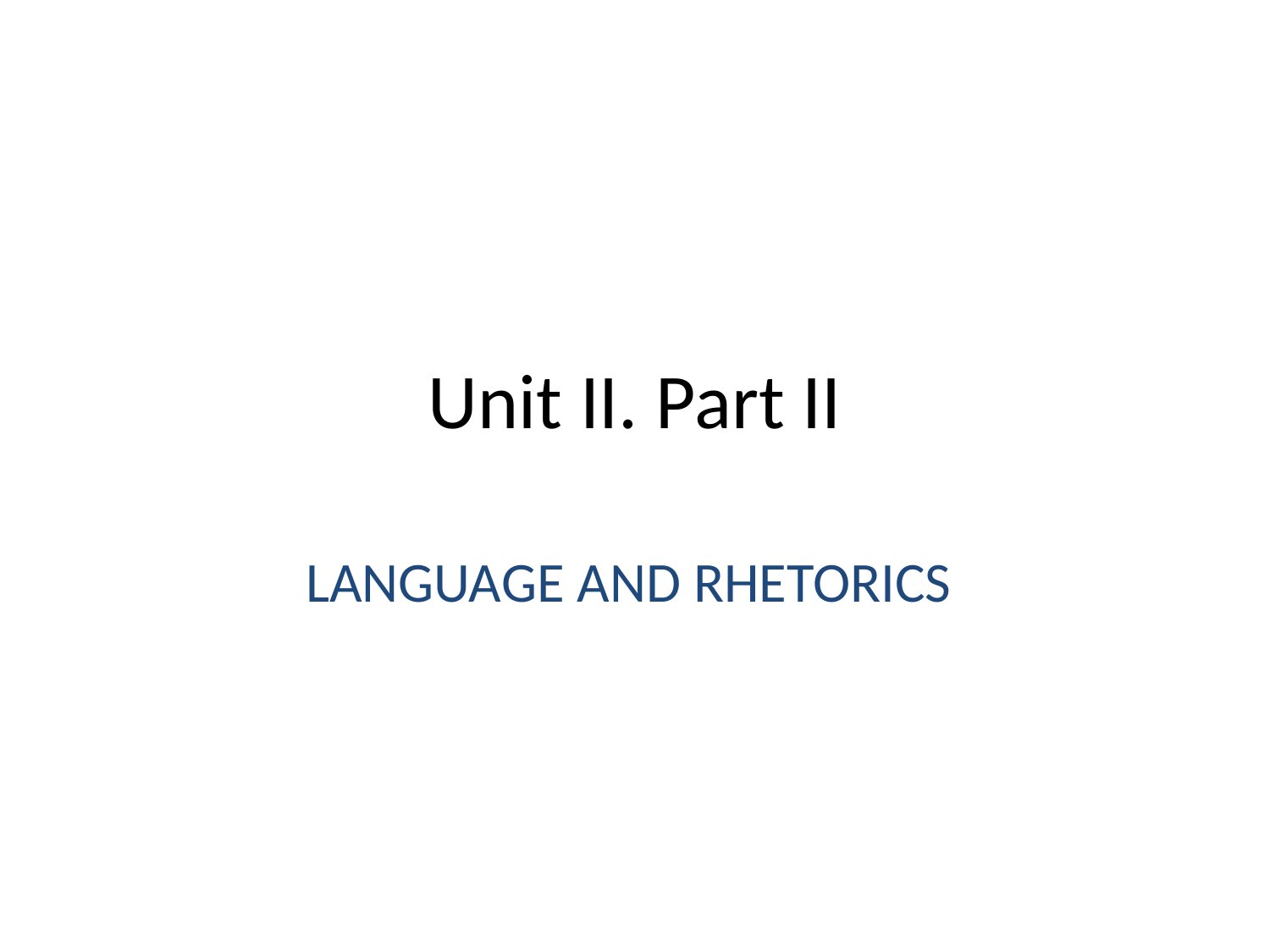

# Unit II. Part II
LANGUAGE AND RHETORICS